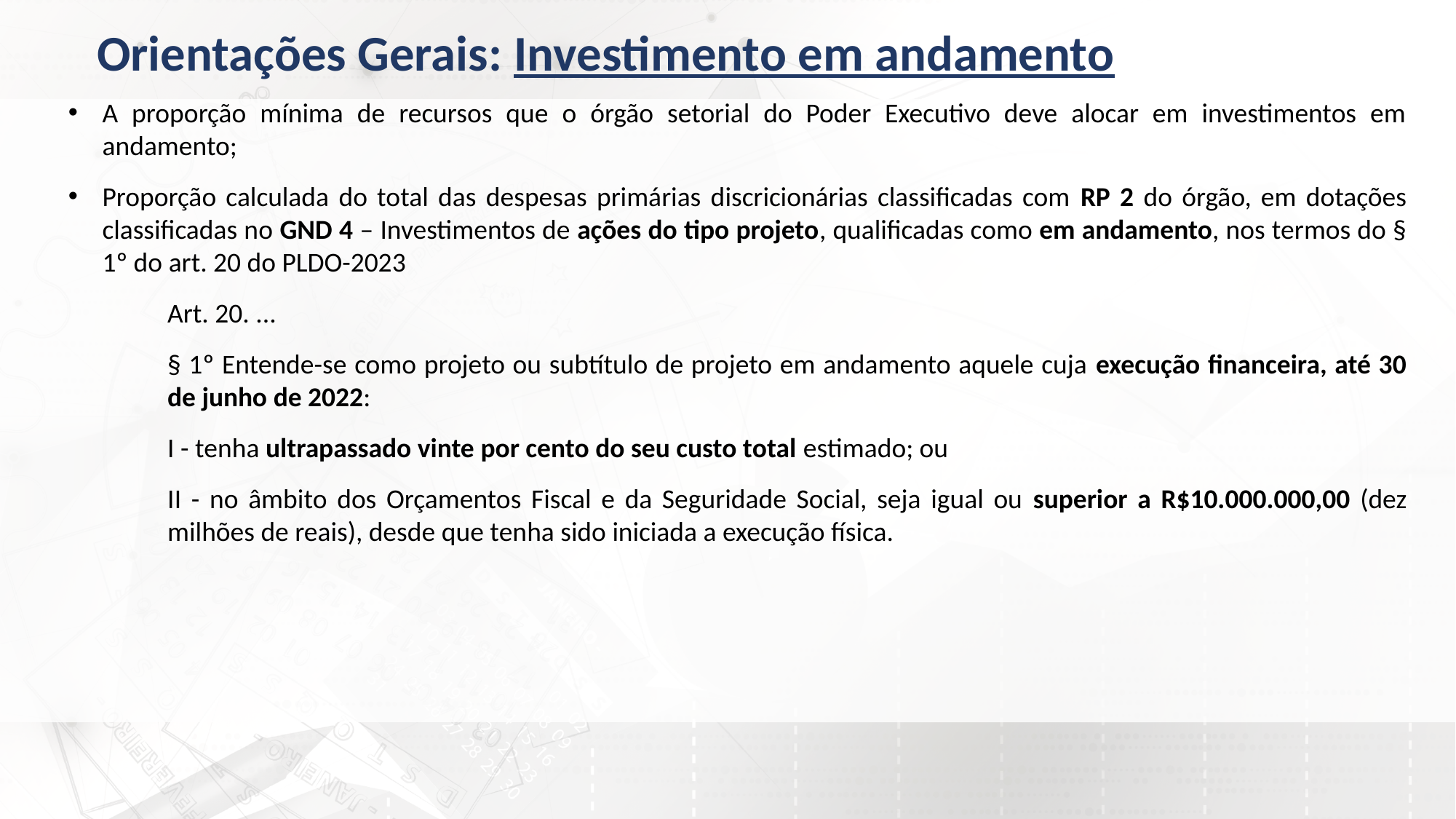

Orientações Gerais: Investimento em andamento
A proporção mínima de recursos que o órgão setorial do Poder Executivo deve alocar em investimentos em andamento;
Proporção calculada do total das despesas primárias discricionárias classificadas com RP 2 do órgão, em dotações classificadas no GND 4 – Investimentos de ações do tipo projeto, qualificadas como em andamento, nos termos do § 1º do art. 20 do PLDO-2023
Art. 20. ...
§ 1º Entende-se como projeto ou subtítulo de projeto em andamento aquele cuja execução financeira, até 30 de junho de 2022:
I - tenha ultrapassado vinte por cento do seu custo total estimado; ou
II - no âmbito dos Orçamentos Fiscal e da Seguridade Social, seja igual ou superior a R$10.000.000,00 (dez milhões de reais), desde que tenha sido iniciada a execução física.